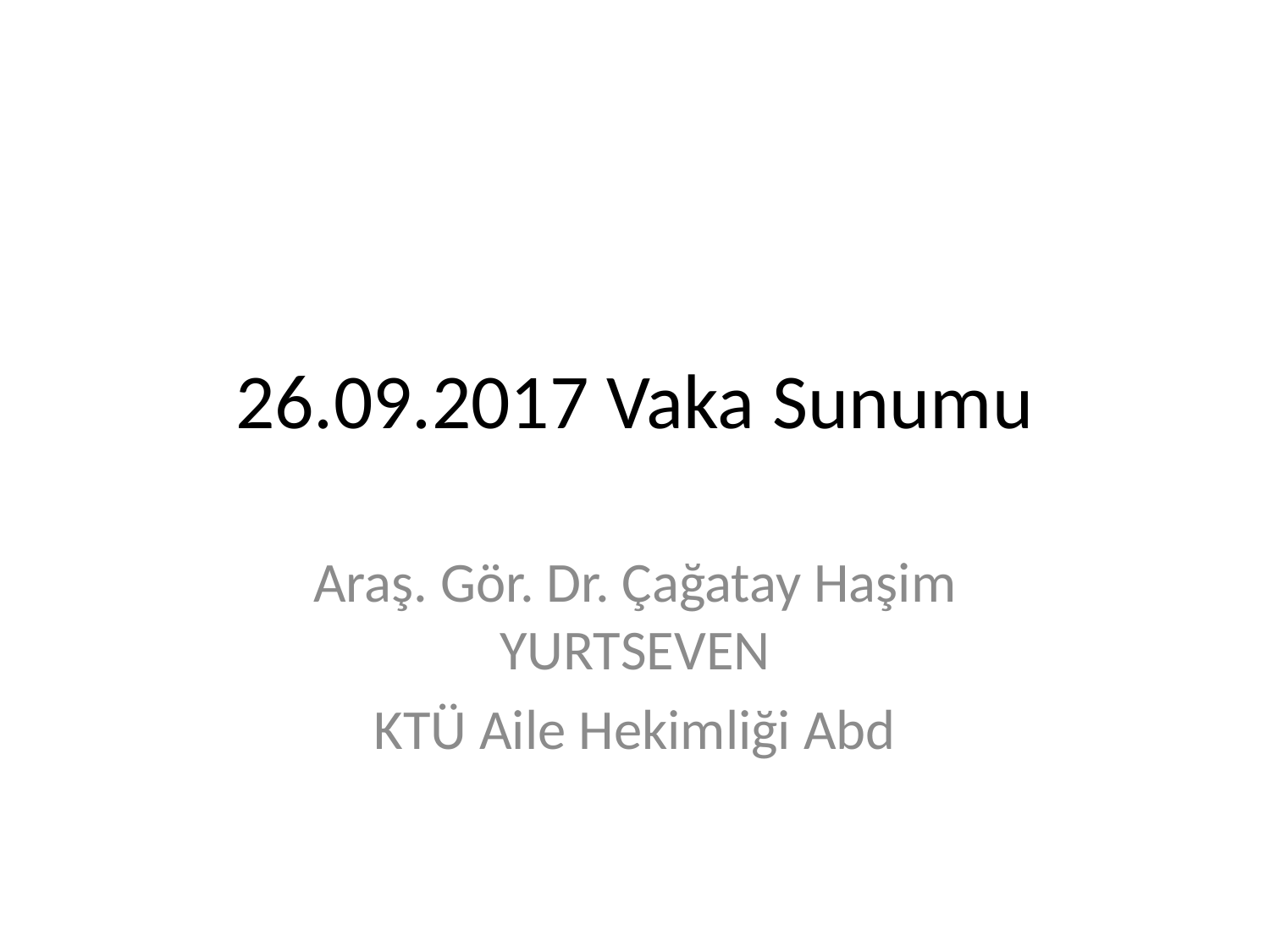

# 26.09.2017 Vaka Sunumu
Araş. Gör. Dr. Çağatay Haşim YURTSEVEN
KTÜ Aile Hekimliği Abd